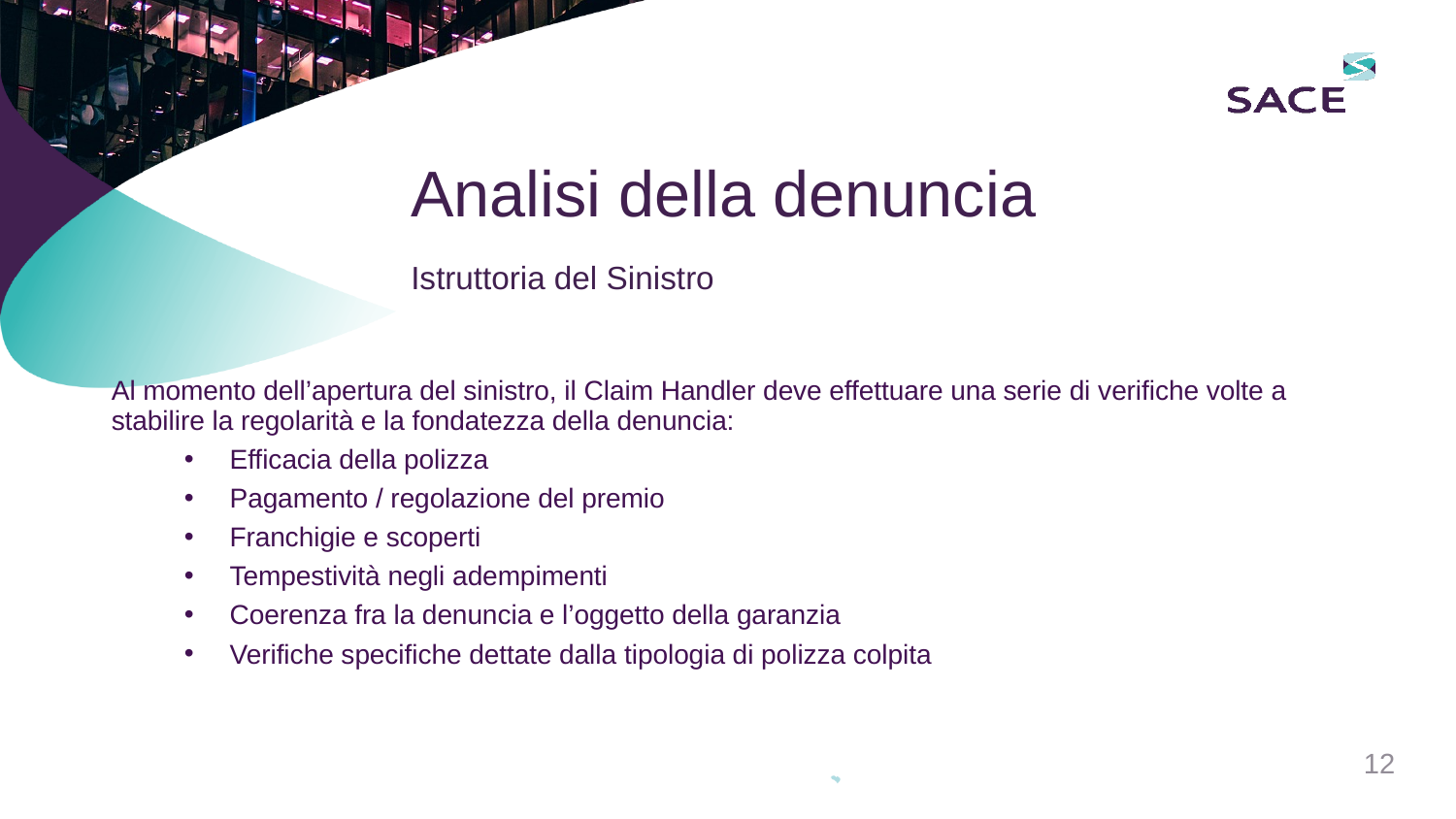

Analisi della denuncia
Istruttoria del Sinistro
Al momento dell’apertura del sinistro, il Claim Handler deve effettuare una serie di verifiche volte a stabilire la regolarità e la fondatezza della denuncia:
Efficacia della polizza
Pagamento / regolazione del premio
Franchigie e scoperti
Tempestività negli adempimenti
Coerenza fra la denuncia e l’oggetto della garanzia
Verifiche specifiche dettate dalla tipologia di polizza colpita
12